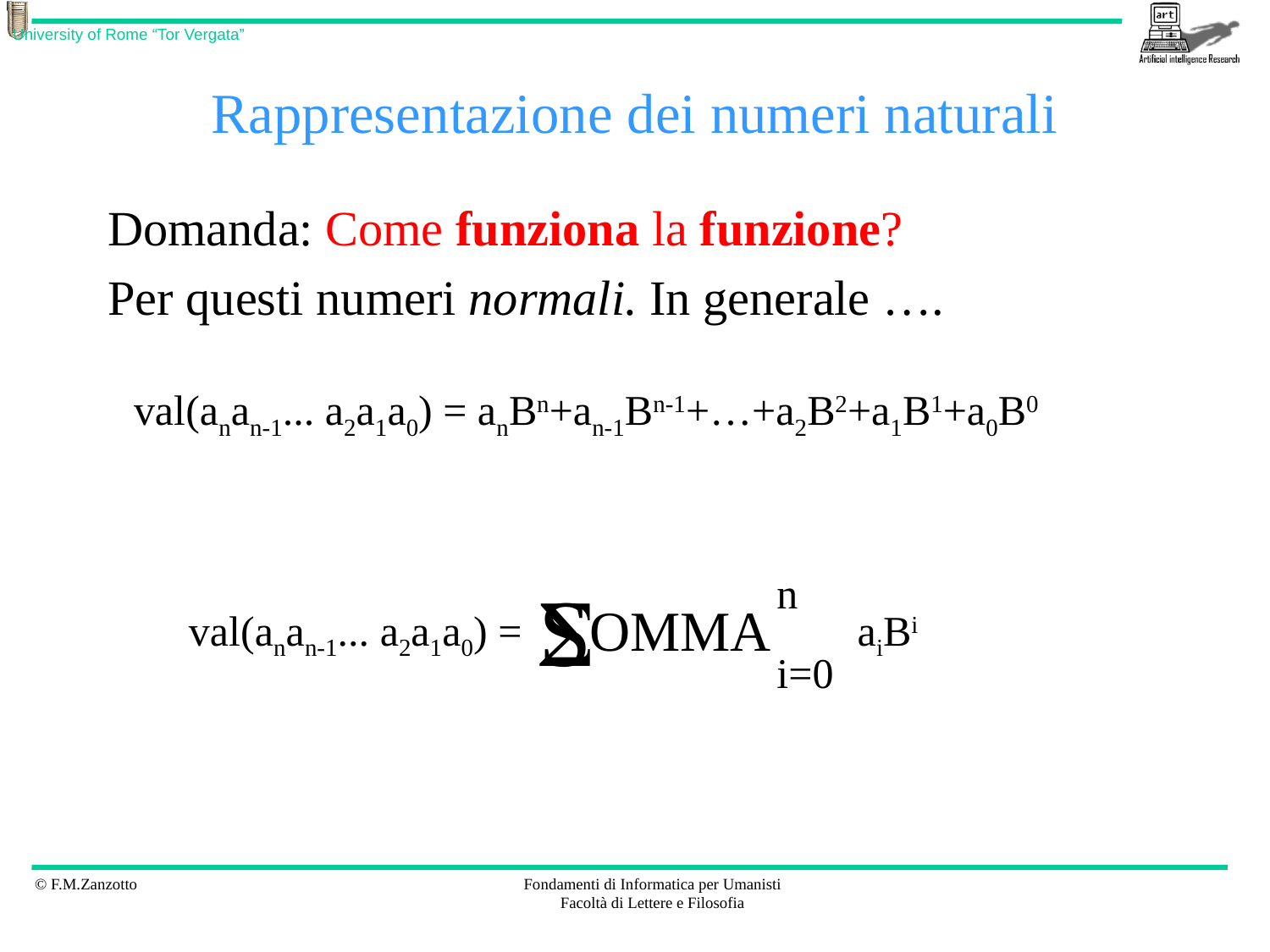

# Rappresentazione dei numeri naturali
Domanda: Come funziona la funzione?
Per questi numeri normali. In generale ….

val(anan-1... a2a1a0) = anBn+an-1Bn-1+…+a2B2+a1B1+a0B0
n
Σ
S
OMMA
val(anan-1... a2a1a0) =
aiBi
i=0